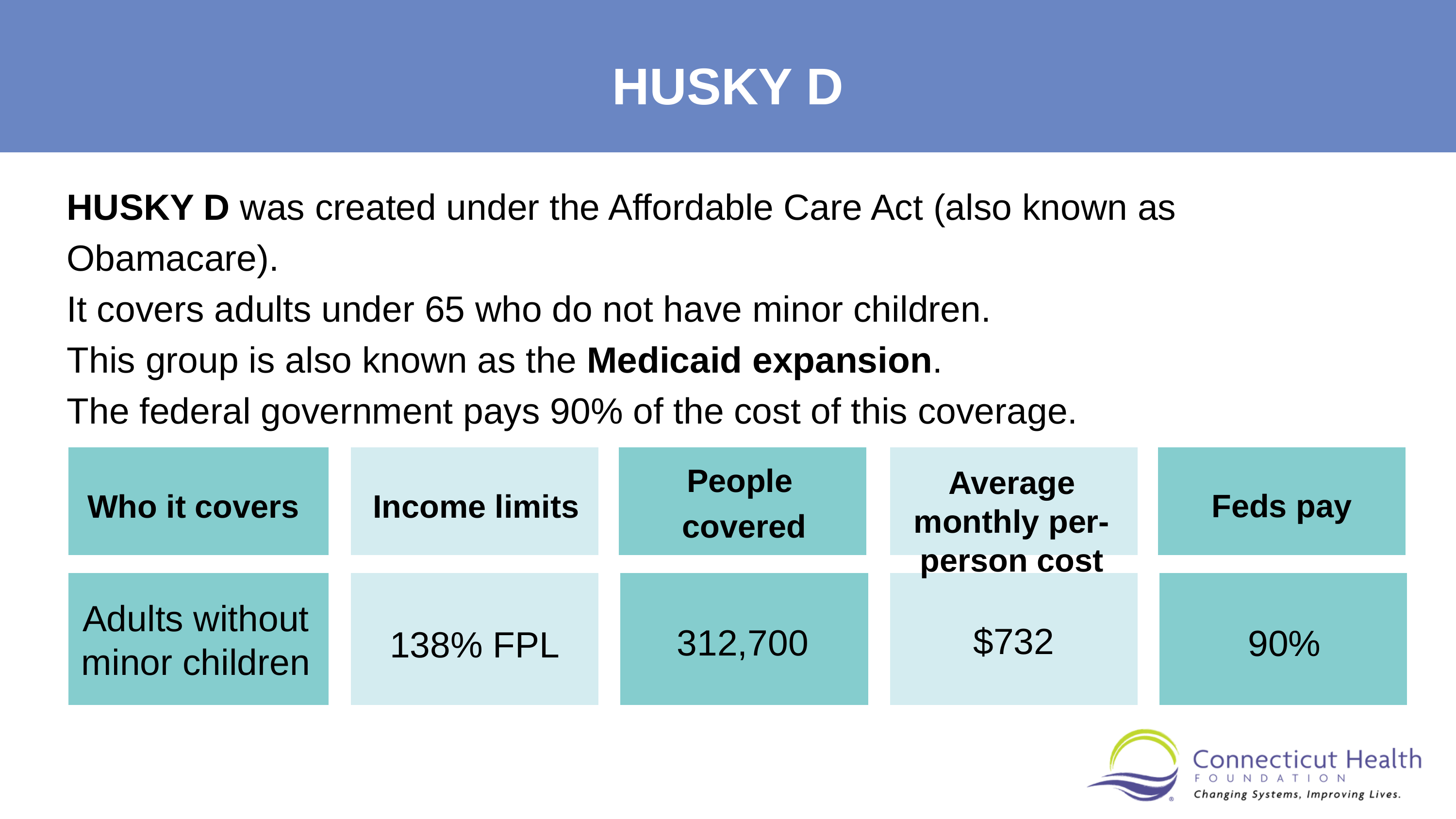

HUSKY D
HUSKY D was created under the Affordable Care Act (also known as Obamacare).
It covers adults under 65 who do not have minor children.
This group is also known as the Medicaid expansion.
The federal government pays 90% of the cost of this coverage.

People
covered
Average monthly per-person cost
Feds pay
Income limits
Who it covers

Adults without minor children
$732
312,700
90%
138% FPL